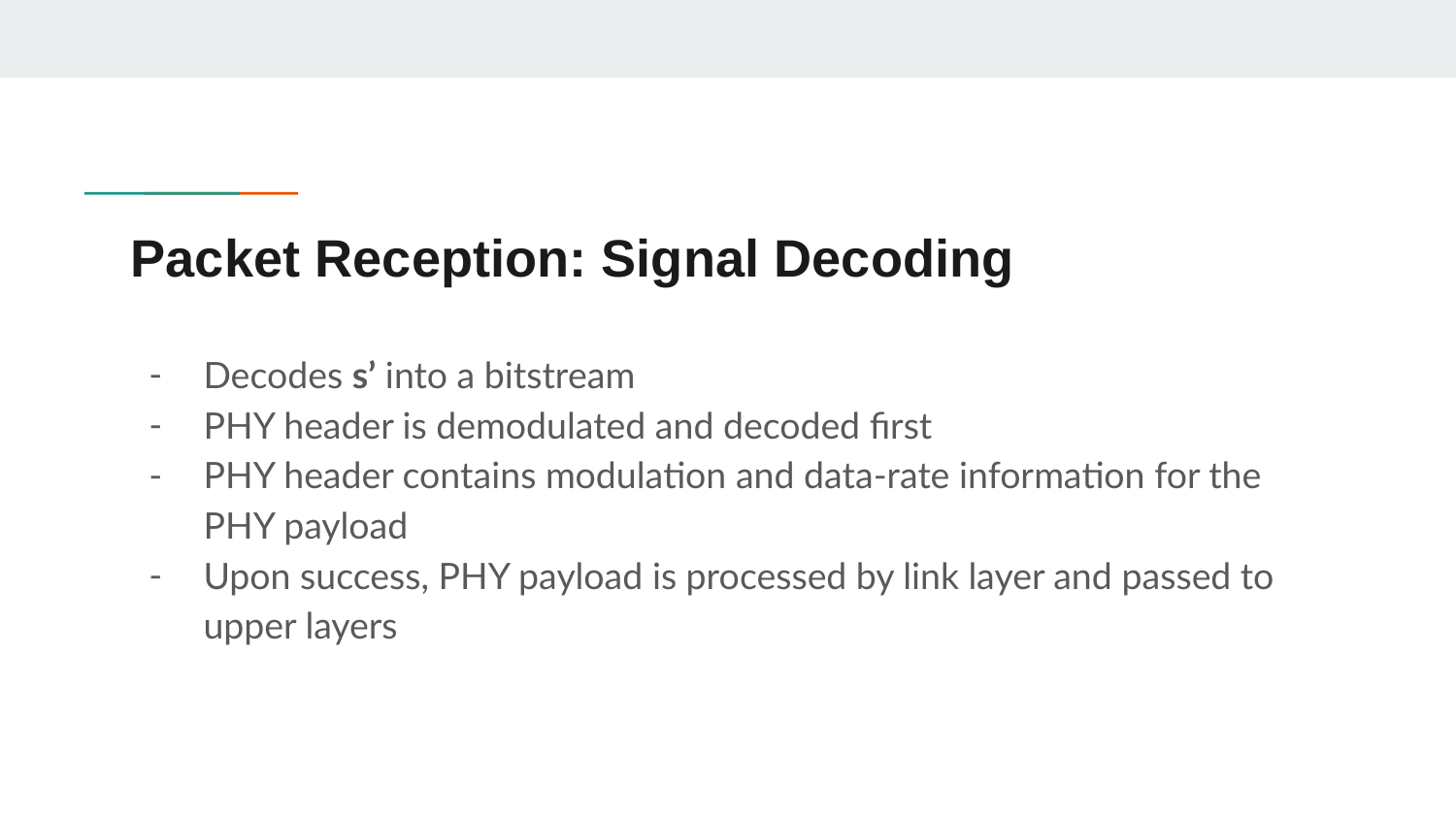

# Packet Reception: Signal Decoding
Decodes s’ into a bitstream
PHY header is demodulated and decoded first
PHY header contains modulation and data-rate information for the PHY payload
Upon success, PHY payload is processed by link layer and passed to upper layers